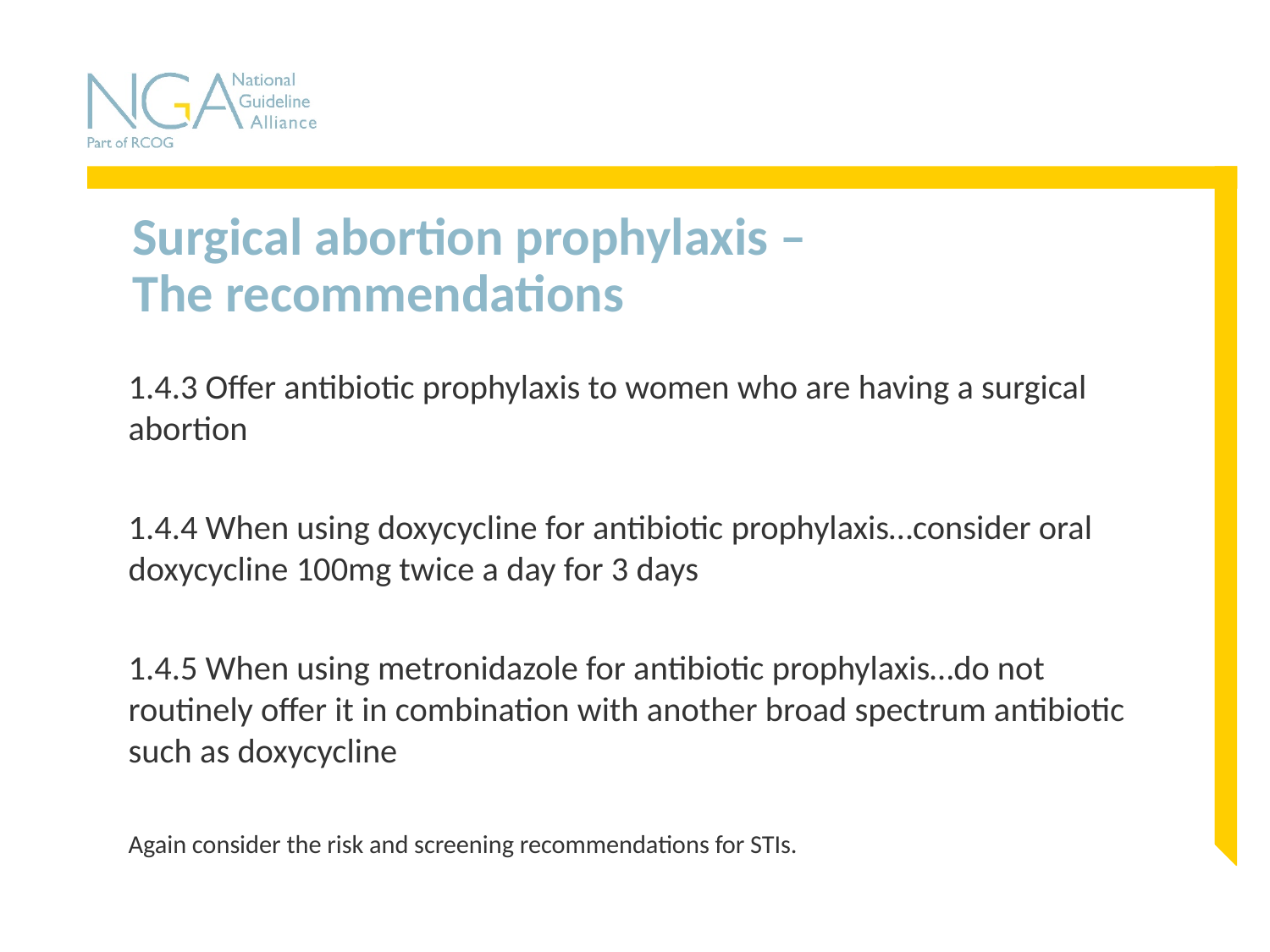

# Surgical abortion prophylaxis – The recommendations
1.4.3 Offer antibiotic prophylaxis to women who are having a surgical abortion

1.4.4 When using doxycycline for antibiotic prophylaxis…consider oral doxycycline 100mg twice a day for 3 days

1.4.5 When using metronidazole for antibiotic prophylaxis…do not routinely offer it in combination with another broad spectrum antibiotic such as doxycycline

Again consider the risk and screening recommendations for STIs.